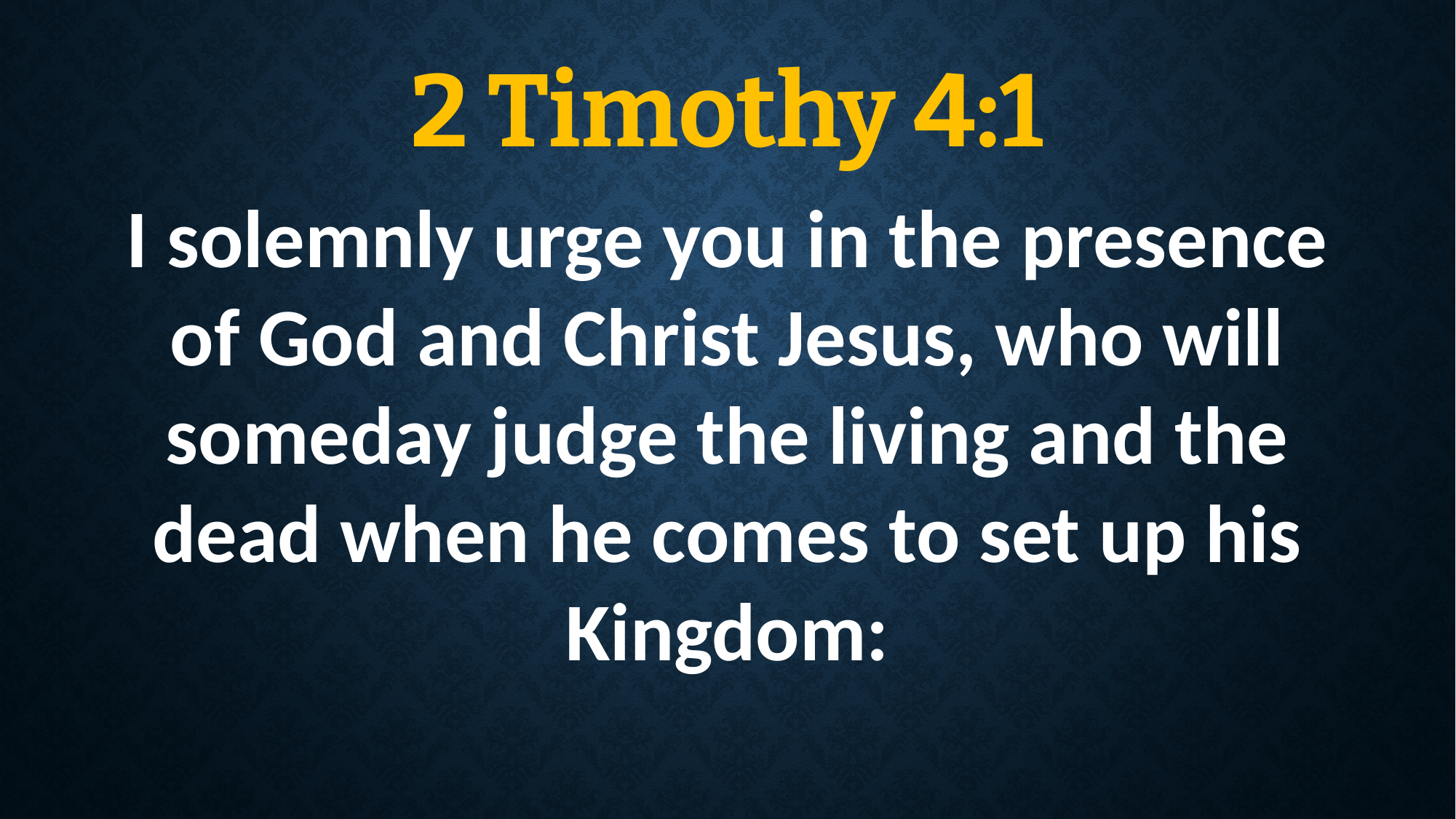

2 Timothy 4:1
I solemnly urge you in the presence of God and Christ Jesus, who will someday judge the living and the dead when he comes to set up his Kingdom: